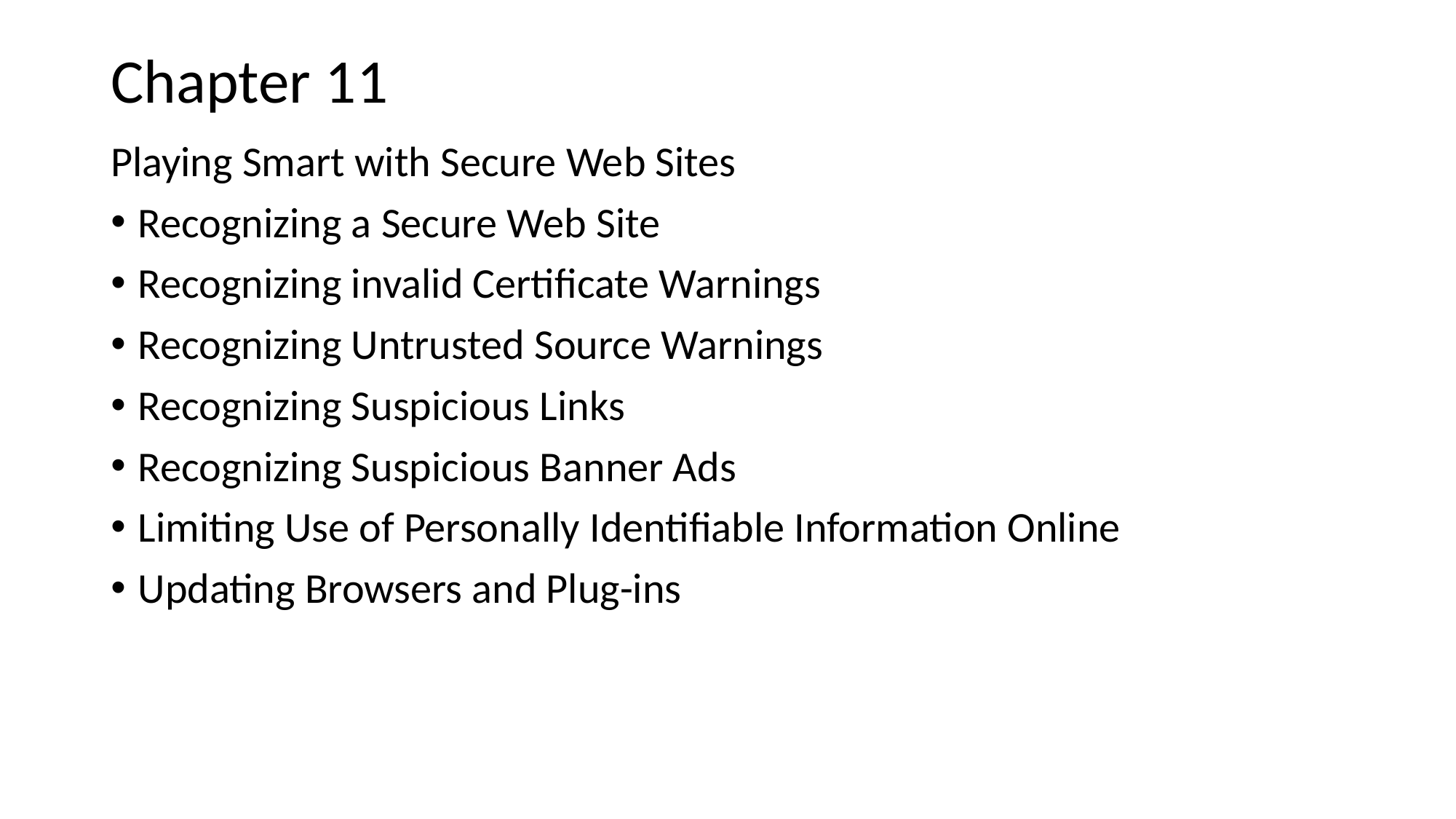

# Chapter 11
Playing Smart with Secure Web Sites
Recognizing a Secure Web Site
Recognizing invalid Certificate Warnings
Recognizing Untrusted Source Warnings
Recognizing Suspicious Links
Recognizing Suspicious Banner Ads
Limiting Use of Personally Identifiable Information Online
Updating Browsers and Plug-ins